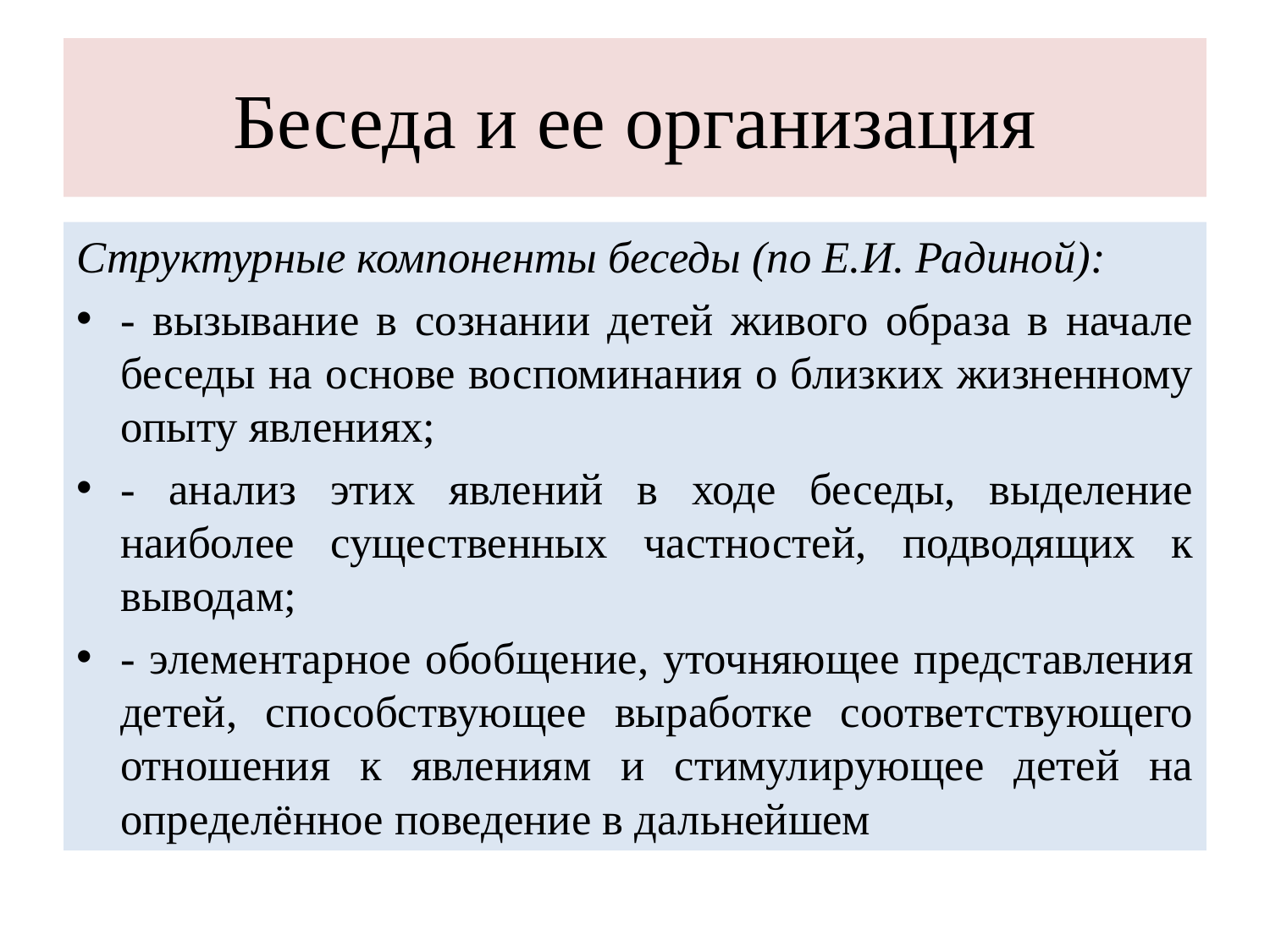

# Беседа и ее организация
Структурные компоненты беседы (по Е.И. Радиной):
- вызывание в сознании детей живого образа в начале беседы на основе воспоминания о близких жизненному опыту явлениях;
- анализ этих явлений в ходе беседы, выделение наиболее существенных частностей, подводящих к выводам;
- элементарное обобщение, уточняющее представления детей, способствующее выработке соответствующего отношения к явлениям и стимулирующее детей на определённое поведение в дальнейшем